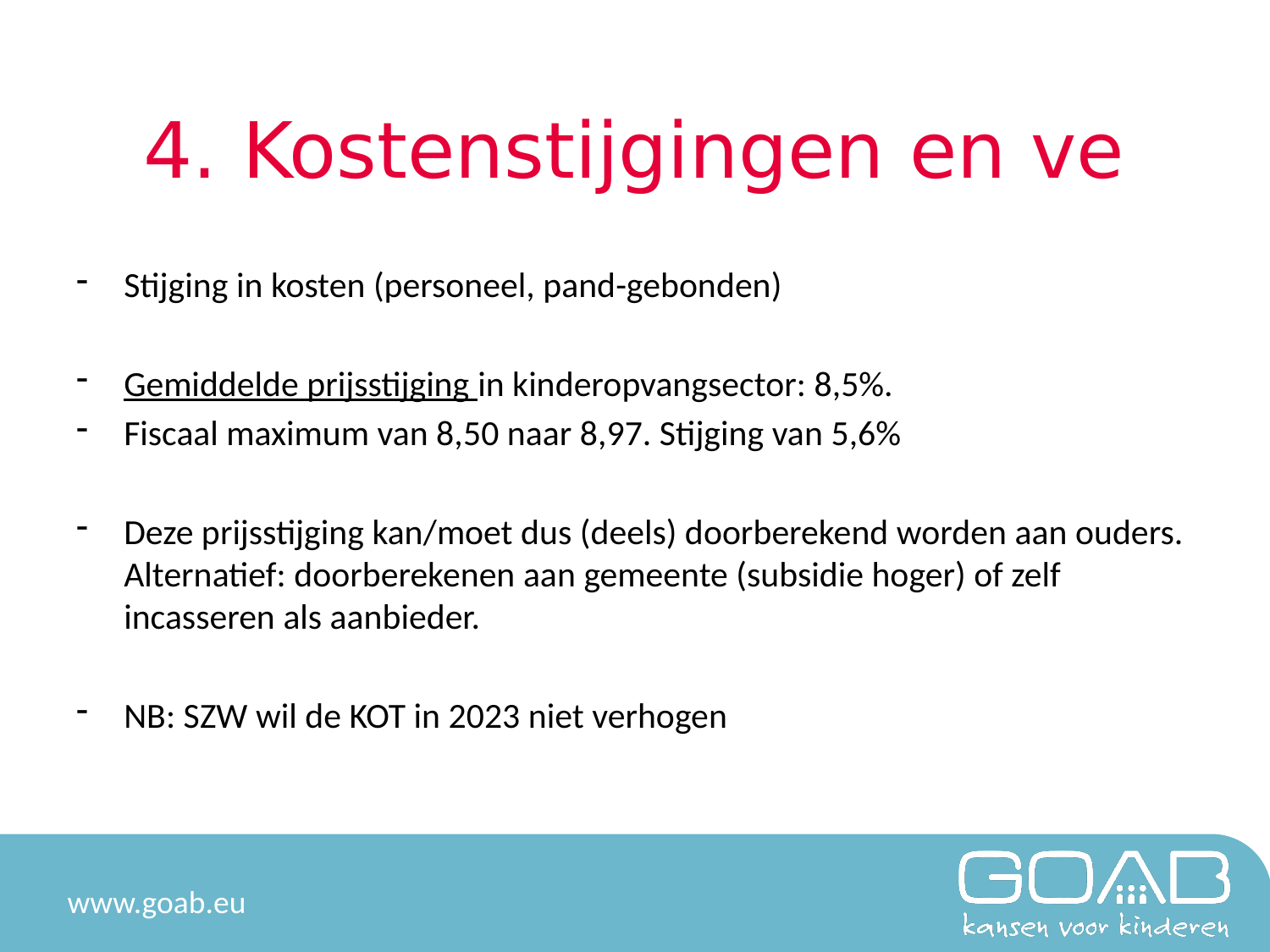

# 4. Kostenstijgingen en ve
Stijging in kosten (personeel, pand-gebonden)

Gemiddelde prijsstijging in kinderopvangsector: 8,5%.
Fiscaal maximum van 8,50 naar 8,97. Stijging van 5,6%

Deze prijsstijging kan/moet dus (deels) doorberekend worden aan ouders. Alternatief: doorberekenen aan gemeente (subsidie hoger) of zelf incasseren als aanbieder.

NB: SZW wil de KOT in 2023 niet verhogen